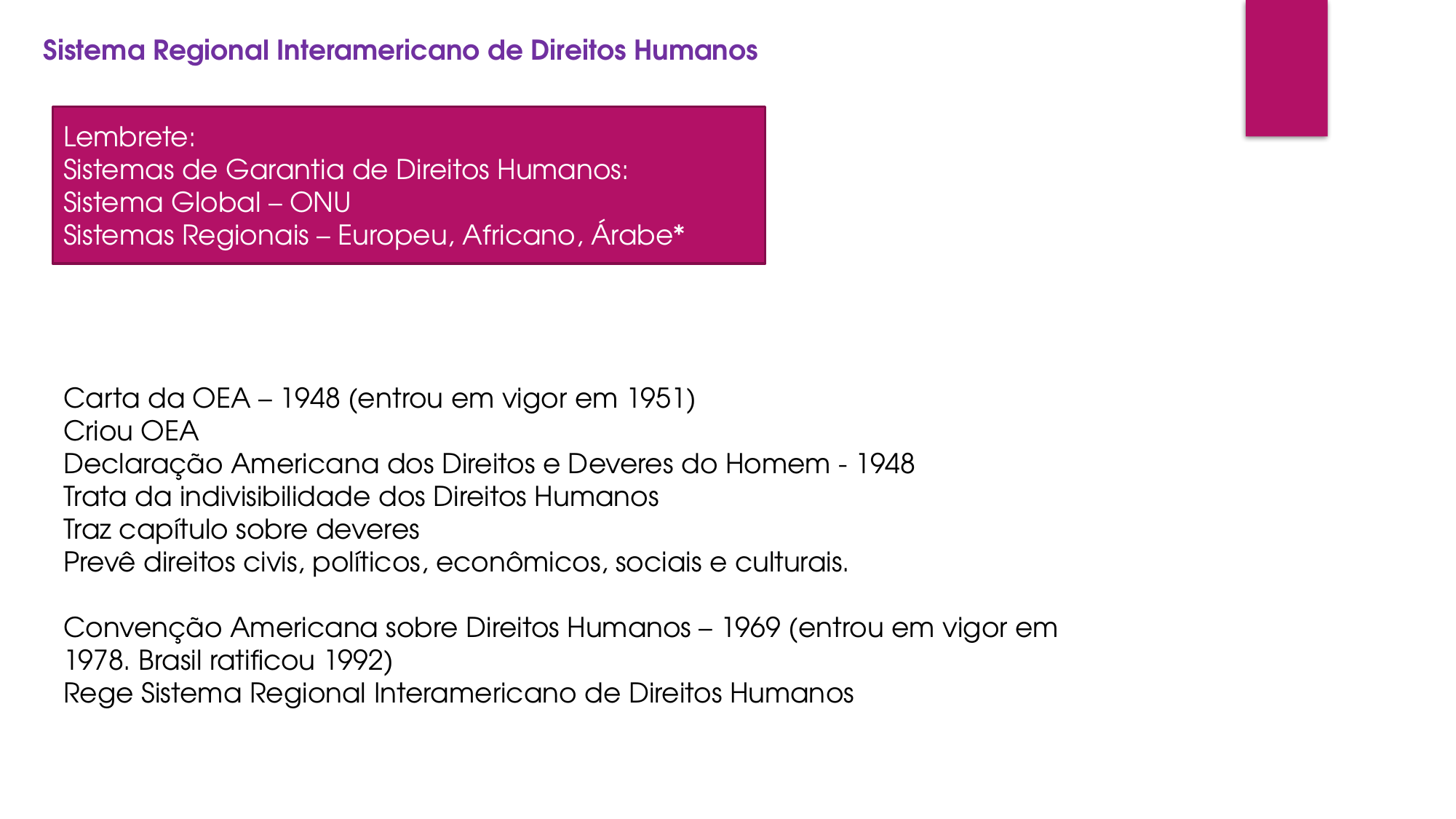

Sistema Regional Interamericano de Direitos Humanos

Lembrete:
Sistemas de Garantia de Direitos Humanos:
Sistema Global – ONU
Sistemas Regionais – Europeu, Africano, Árabe*

Carta da OEA – 1948 (entrou em vigor em 1951)
Criou OEA
Declaração Americana dos Direitos e Deveres do Homem - 1948
Trata da indivisibilidade dos Direitos Humanos
Traz capítulo sobre deveres
Prevê direitos civis, políticos, econômicos, sociais e culturais.

Convenção Americana sobre Direitos Humanos – 1969 (entrou em vigor em 1978. Brasil ratificou 1992)
Rege Sistema Regional Interamericano de Direitos Humanos